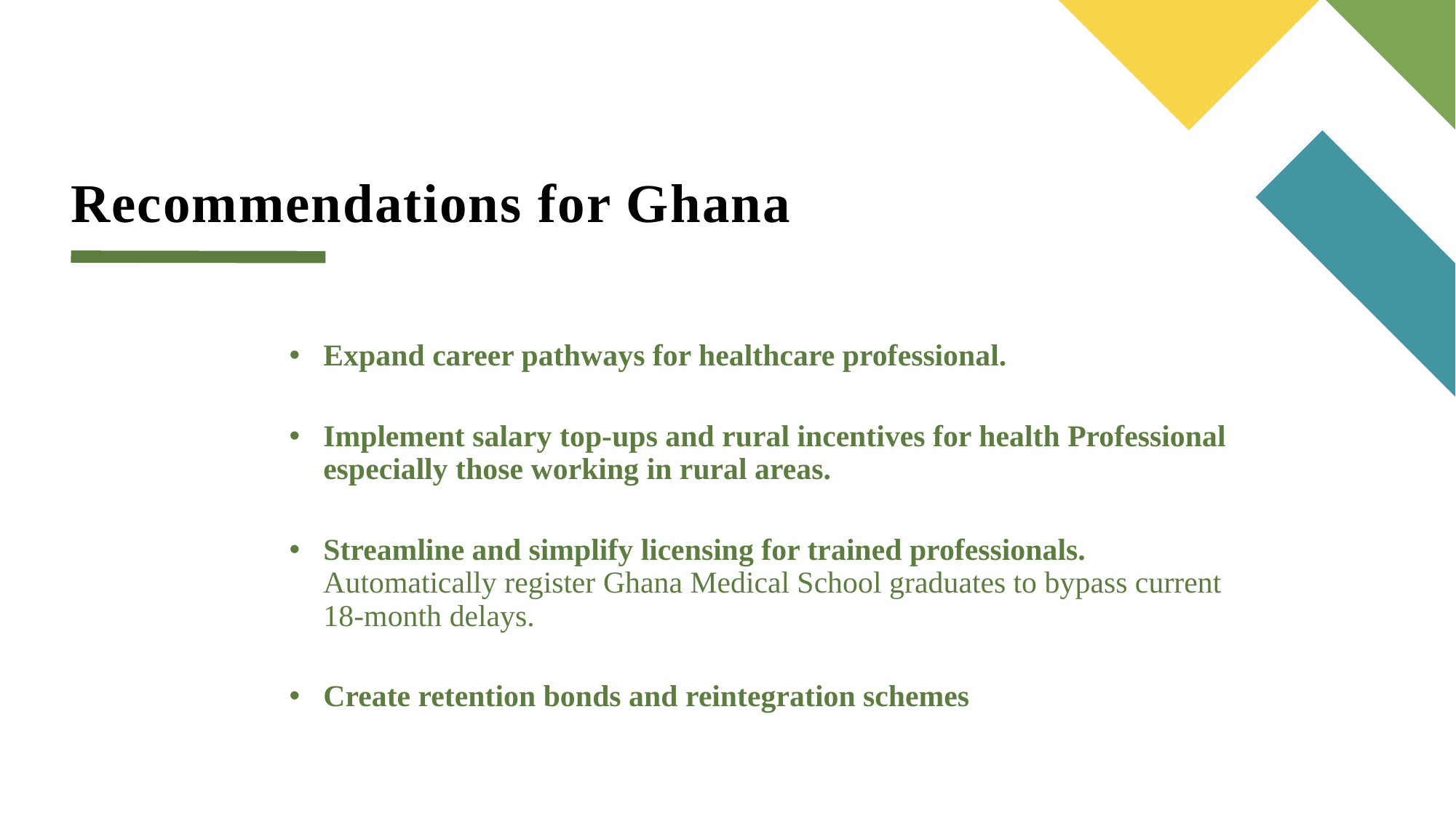

# Recommendations for Ghana

Expand career pathways for healthcare professional.

Implement salary top-ups and rural incentives for health Professional especially those working in rural areas.

Streamline and simplify licensing for trained professionals. Automatically register Ghana Medical School graduates to bypass current 18-month delays.

Create retention bonds and reintegration schemes